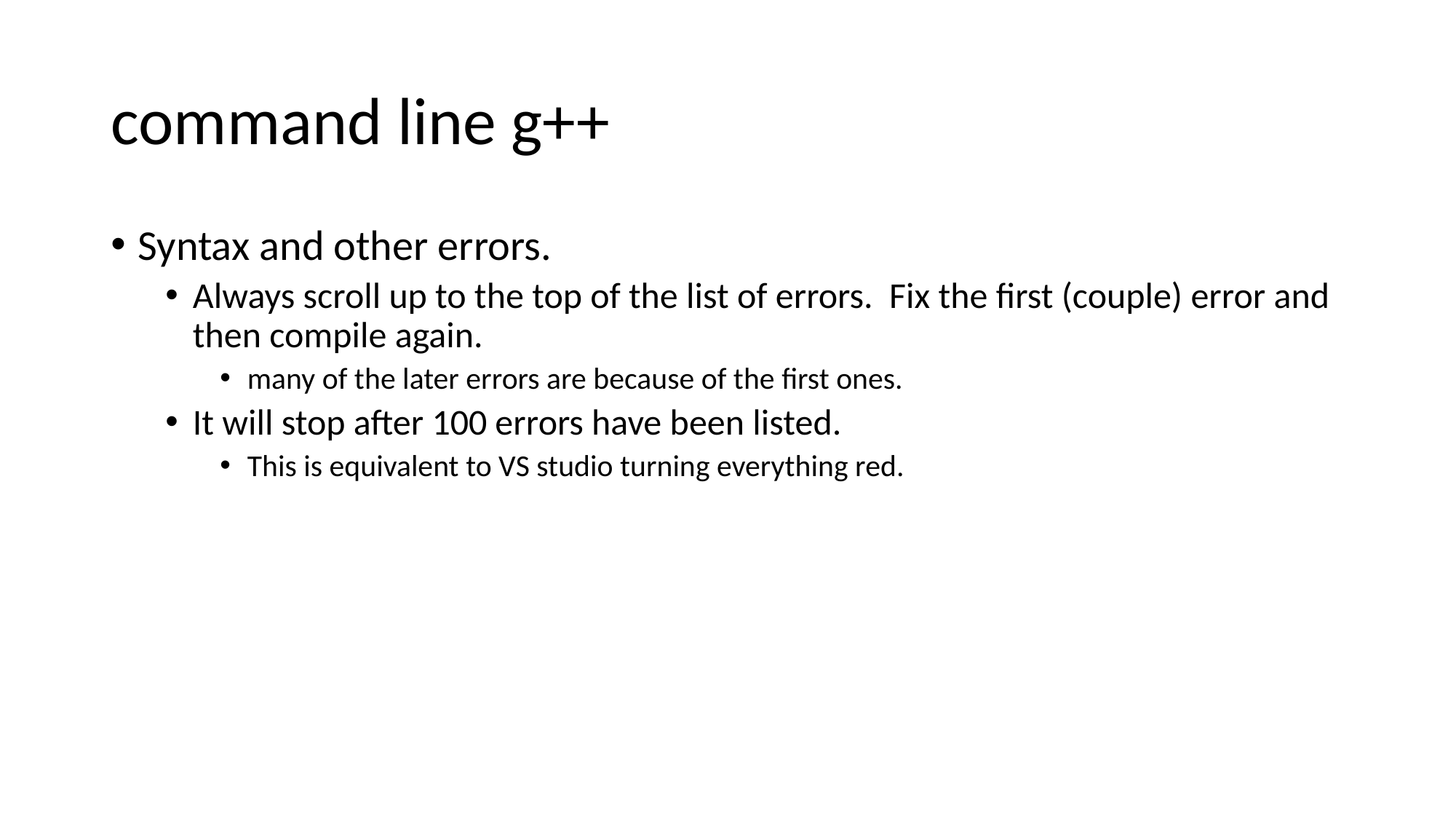

# command line g++
Syntax and other errors.
Always scroll up to the top of the list of errors.  Fix the first (couple) error and then compile again.
many of the later errors are because of the first ones.
It will stop after 100 errors have been listed.
This is equivalent to VS studio turning everything red.